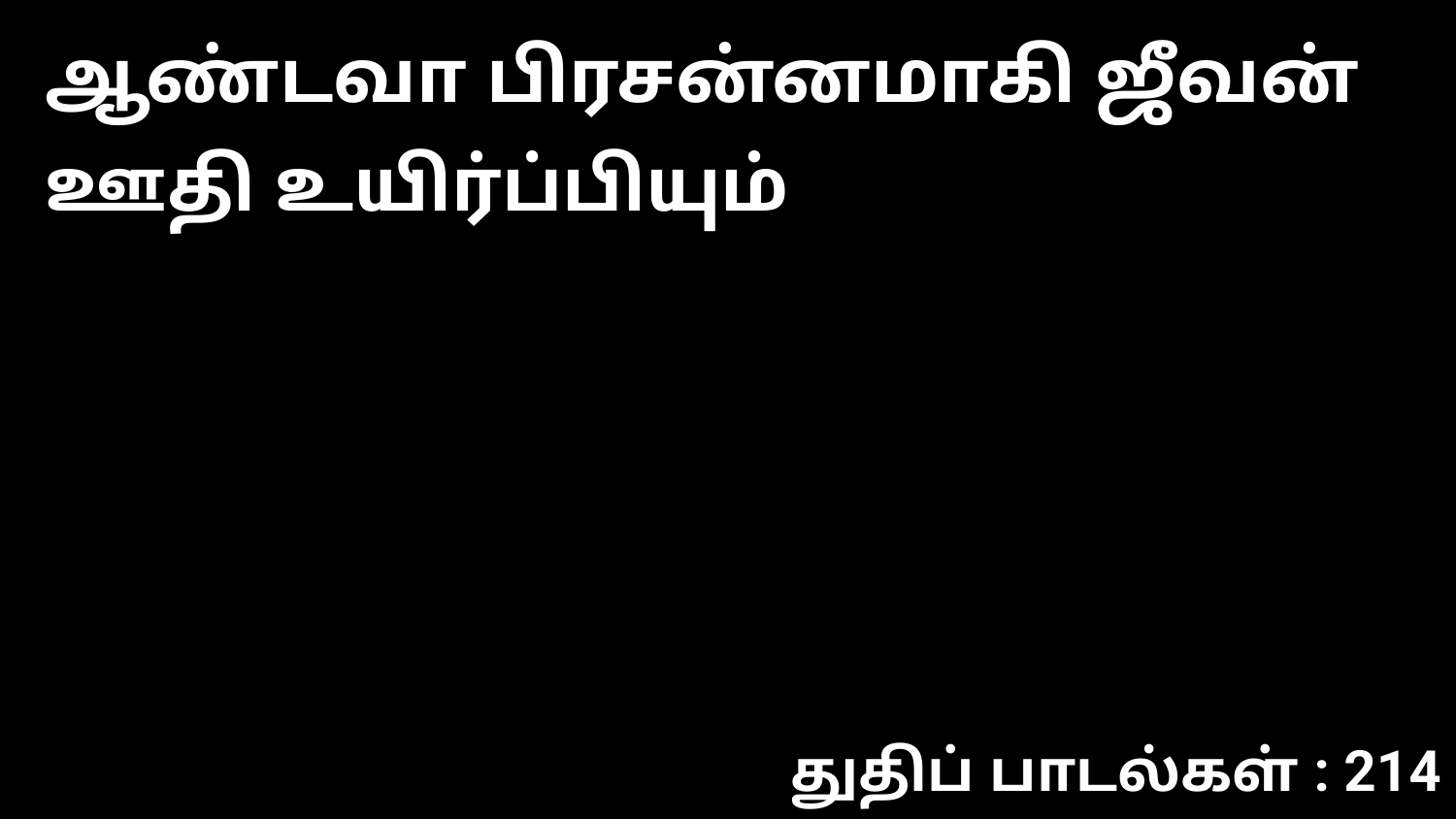

ஆண்டவா பிரசன்னமாகி ஜீவன் ஊதி உயிர்ப்பியும்
துதிப் பாடல்கள் : 214